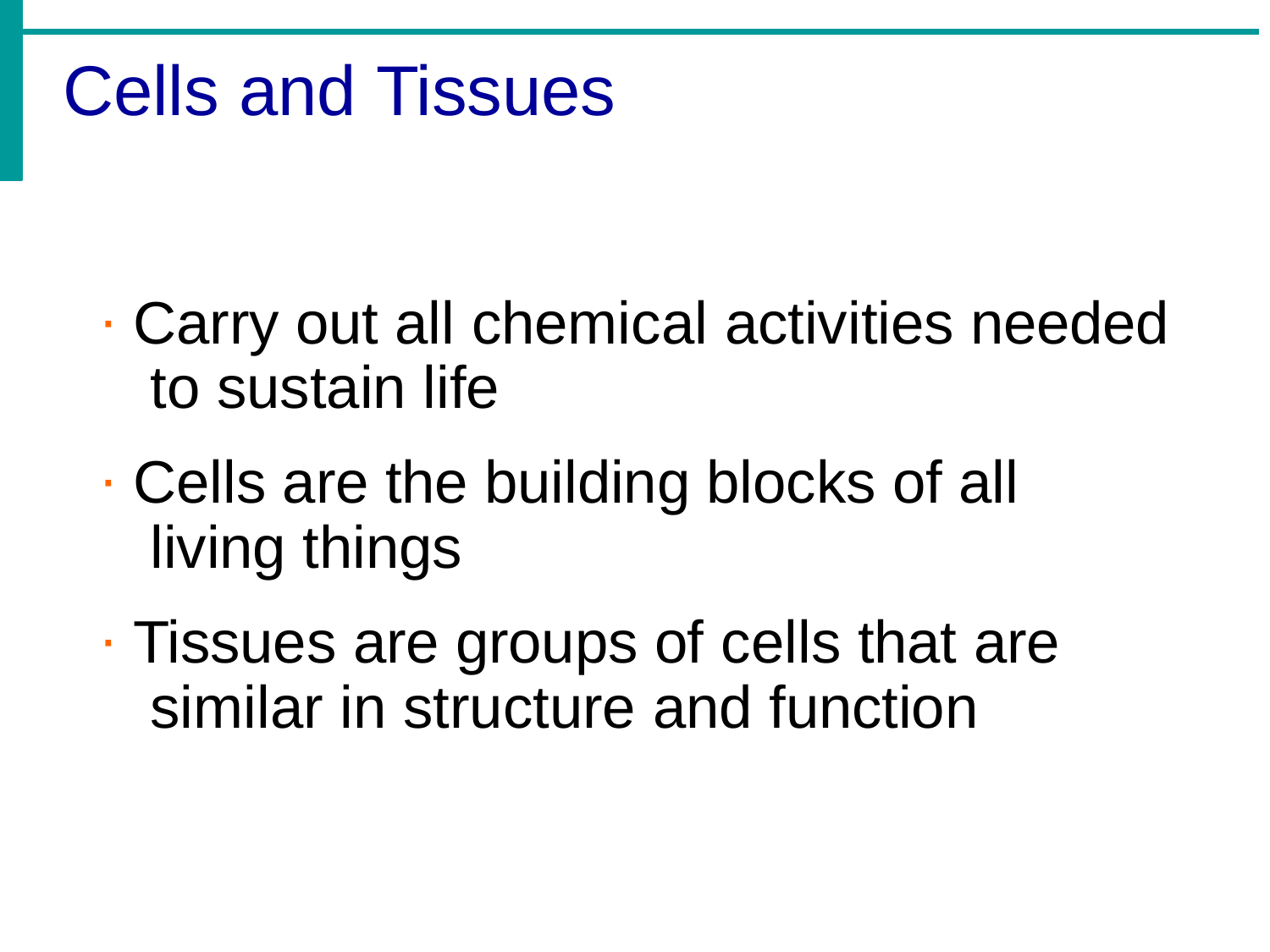

# Cells and Tissues
Carry out all chemical activities needed  to sustain life
Cells are the building blocks of all  living things
Tissues are groups of cells that are  similar in structure and function